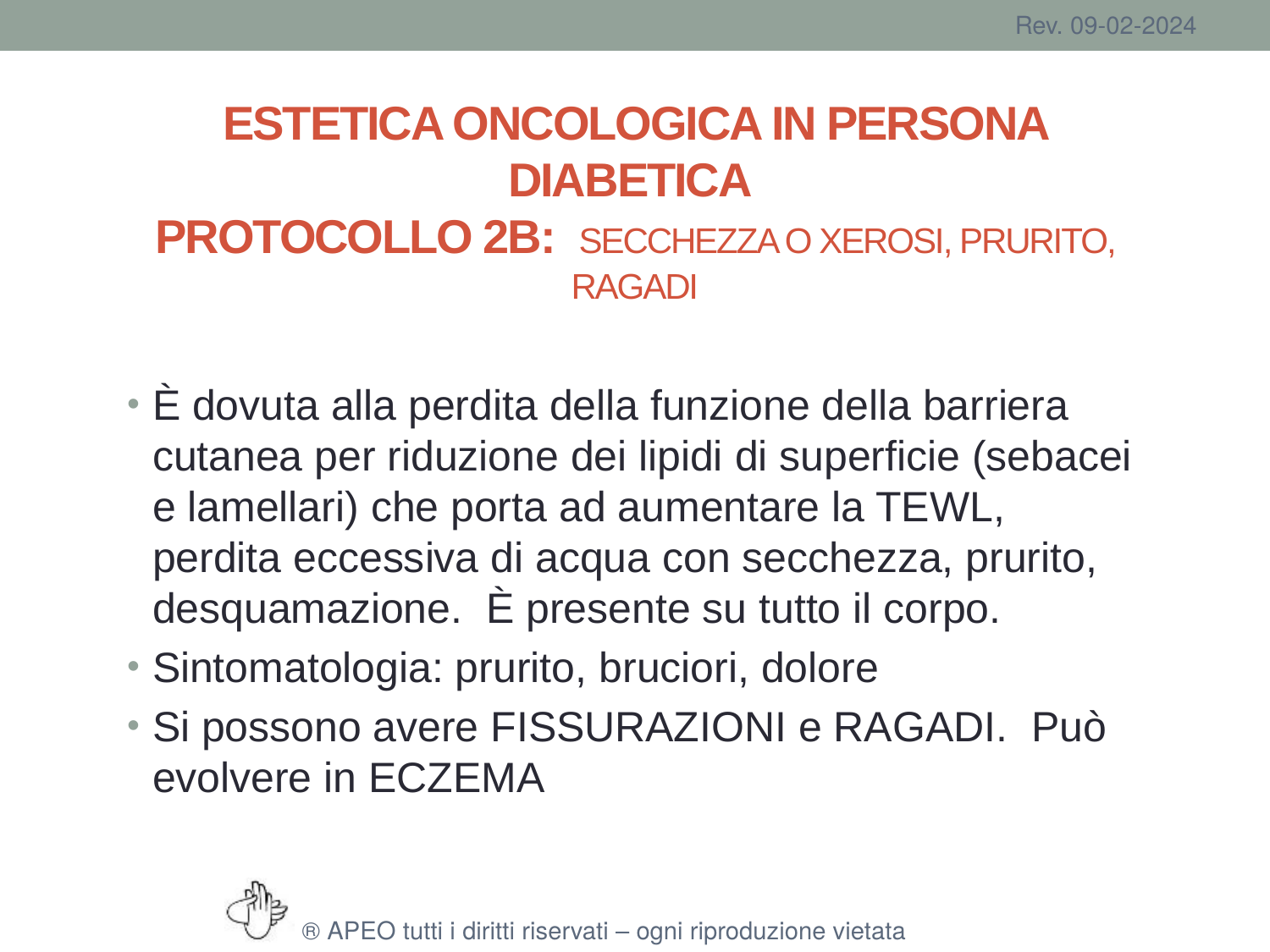

# ESTETICA ONCOLOGICA IN PERSONA DIABETICA PROTOCOLLO 2B:  SECCHEZZA O XEROSI, PRURITO, RAGADI

È dovuta alla perdita della funzione della barriera cutanea per riduzione dei lipidi di superficie (sebacei e lamellari) che porta ad aumentare la TEWL, perdita eccessiva di acqua con secchezza, prurito, desquamazione.  È presente su tutto il corpo.
Sintomatologia: prurito, bruciori, dolore
Si possono avere FISSURAZIONI e RAGADI.  Può  evolvere in ECZEMA